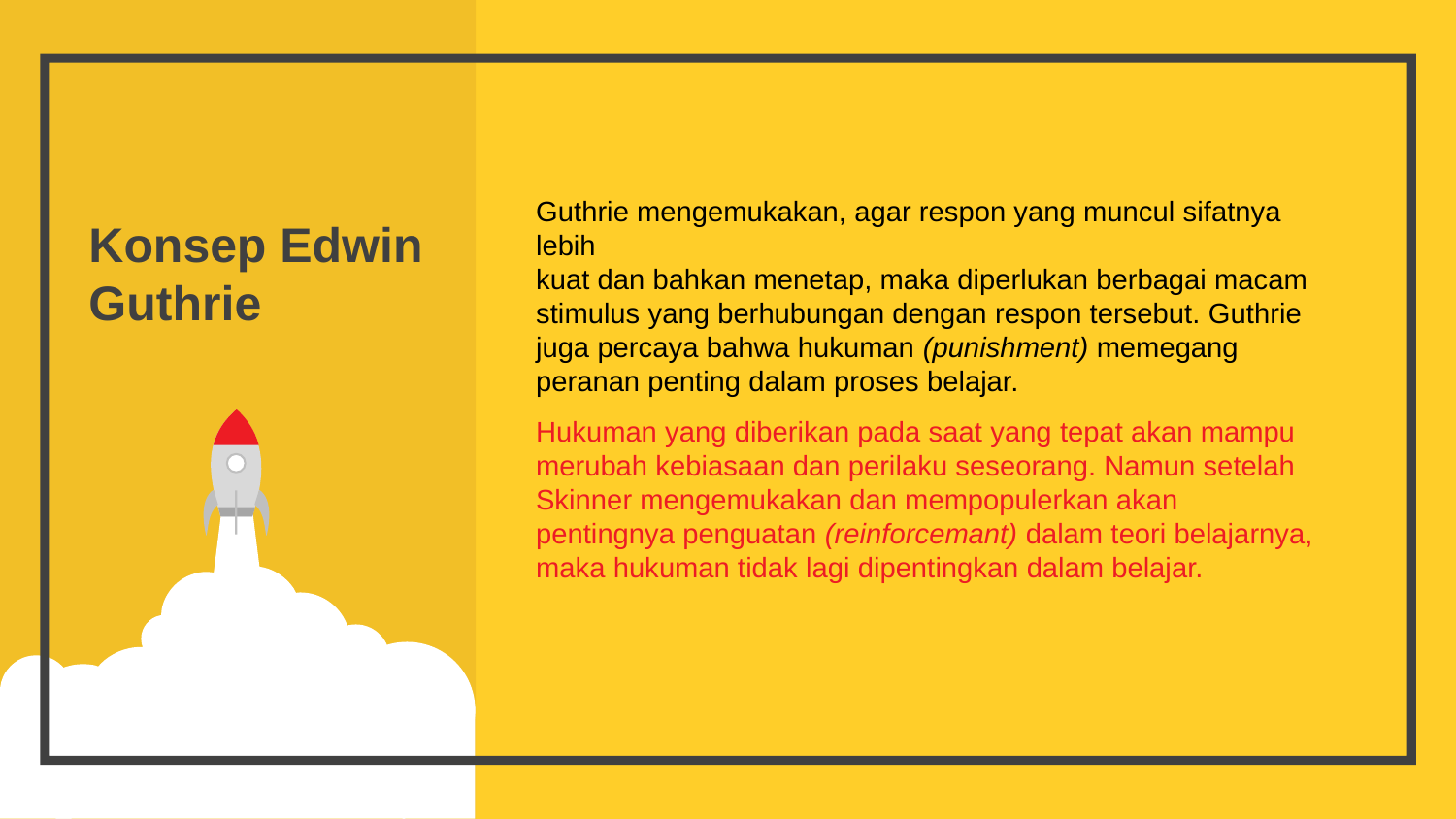

Konsep Edwin Guthrie
Guthrie mengemukakan, agar respon yang muncul sifatnya lebih
kuat dan bahkan menetap, maka diperlukan berbagai macam
stimulus yang berhubungan dengan respon tersebut. Guthrie
juga percaya bahwa hukuman (punishment) memegang
peranan penting dalam proses belajar.
Hukuman yang diberikan pada saat yang tepat akan mampu
merubah kebiasaan dan perilaku seseorang. Namun setelah
Skinner mengemukakan dan mempopulerkan akan
pentingnya penguatan (reinforcemant) dalam teori belajarnya,
maka hukuman tidak lagi dipentingkan dalam belajar.